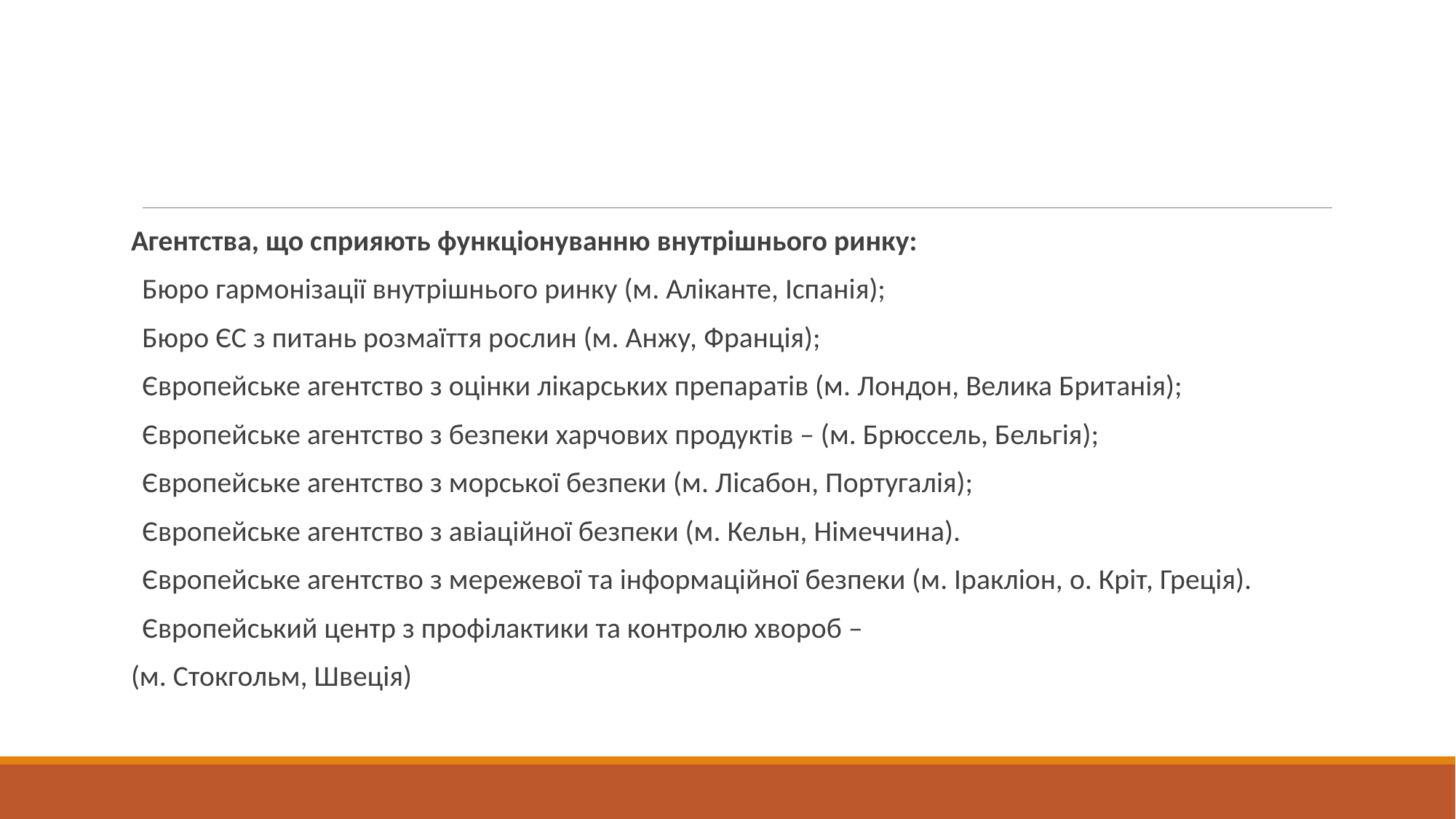

#
Агентства, що сприяють функціонуванню внутрішнього ринку:
Бюро гармонізації внутрішнього ринку (м. Аліканте, Іспанія);
Бюро ЄС з питань розмаїття рослин (м. Анжу, Франція);
Європейське агентство з оцінки лікарських препаратів (м. Лондон, Велика Британія);
Європейське агентство з безпеки харчових продуктів – (м. Брюссель, Бельгія);
Європейське агентство з морської безпеки (м. Лісабон, Португалія);
Європейське агентство з авіаційної безпеки (м. Кельн, Німеччина).
Європейське агентство з мережевої та інформаційної безпеки (м. Іракліон, о. Кріт, Греція).
Європейський центр з профілактики та контролю хвороб –
(м. Стокгольм, Швеція)